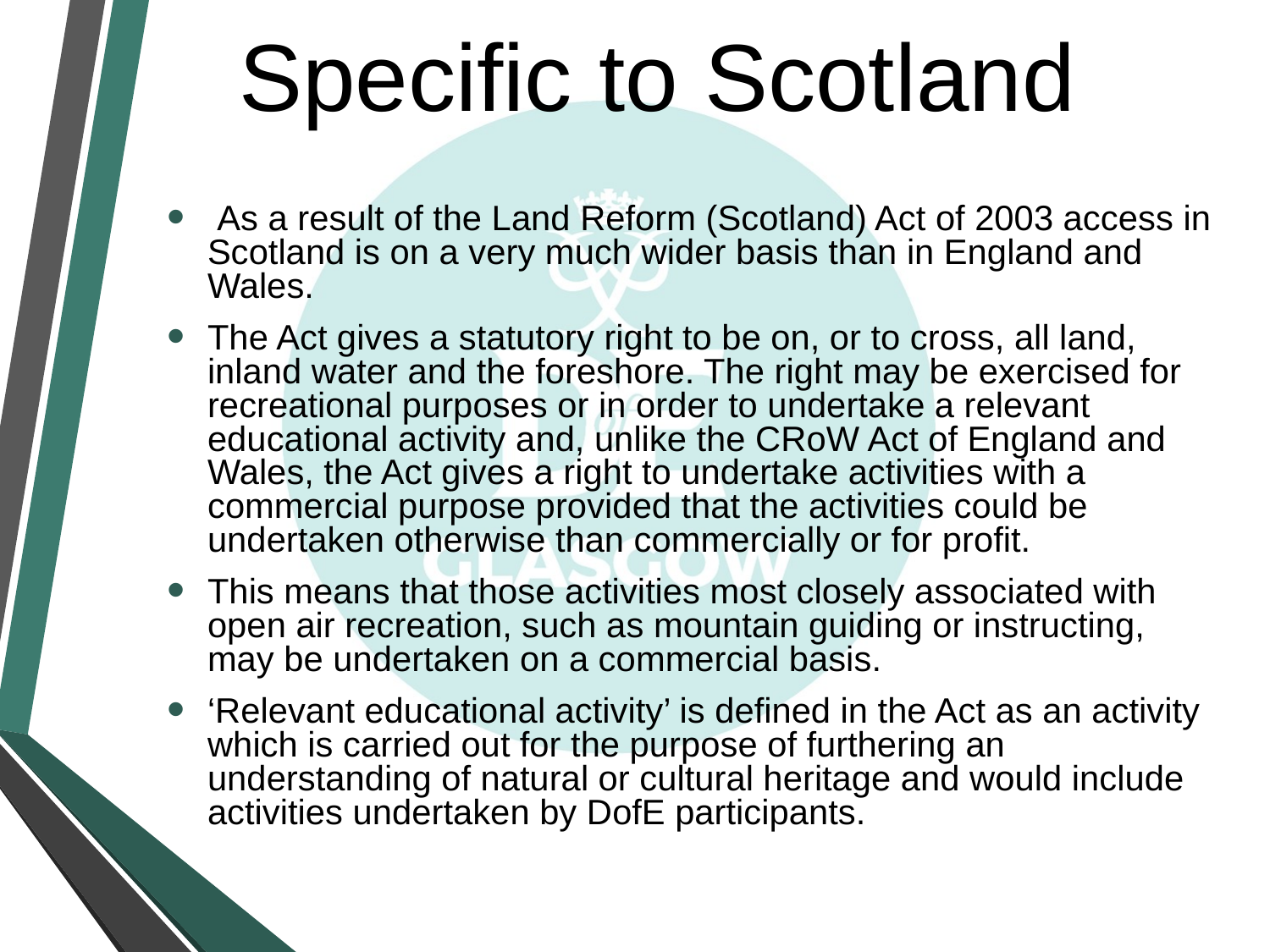

# Specific to Scotland

 As a result of the Land Reform (Scotland) Act of 2003 access in Scotland is on a very much wider basis than in England and Wales.
The Act gives a statutory right to be on, or to cross, all land, inland water and the foreshore. The right may be exercised for recreational purposes or in order to undertake a relevant educational activity and, unlike the CRoW Act of England and Wales, the Act gives a right to undertake activities with a commercial purpose provided that the activities could be undertaken otherwise than commercially or for profit.
This means that those activities most closely associated with open air recreation, such as mountain guiding or instructing, may be undertaken on a commercial basis.
‘Relevant educational activity’ is defined in the Act as an activity which is carried out for the purpose of furthering an understanding of natural or cultural heritage and would include activities undertaken by DofE participants.